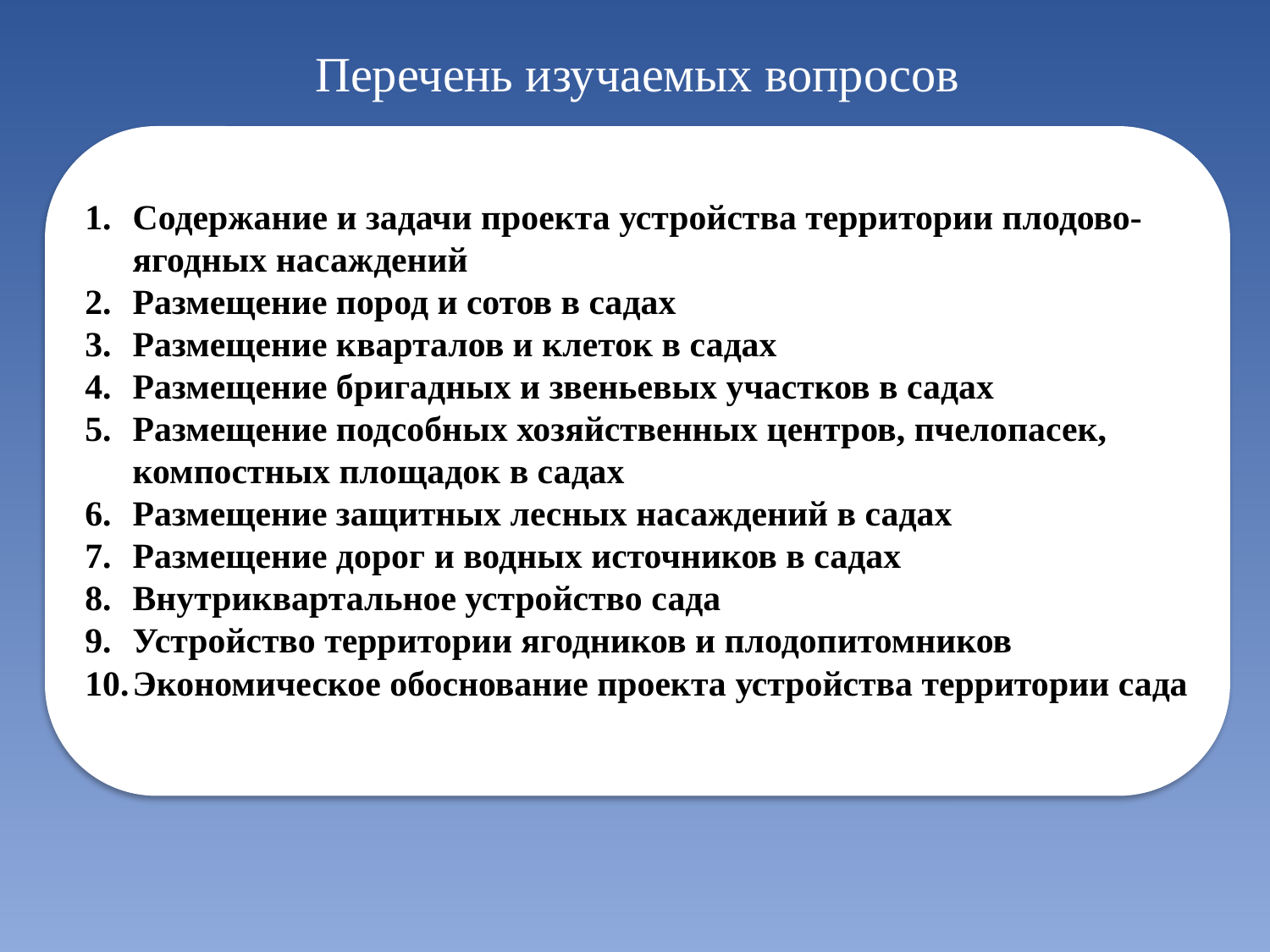

Перечень изучаемых вопросов

Содержание и задачи проекта устройства территории плодово-ягодных насаждений
Размещение пород и сотов в садах
Размещение кварталов и клеток в садах
Размещение бригадных и звеньевых участков в садах
Размещение подсобных хозяйственных центров, пчелопасек, компостных площадок в садах
Размещение защитных лесных насаждений в садах
Размещение дорог и водных источников в садах
Внутриквартальное устройство сада
Устройство территории ягодников и плодопитомников
Экономическое обоснование проекта устройства территории сада